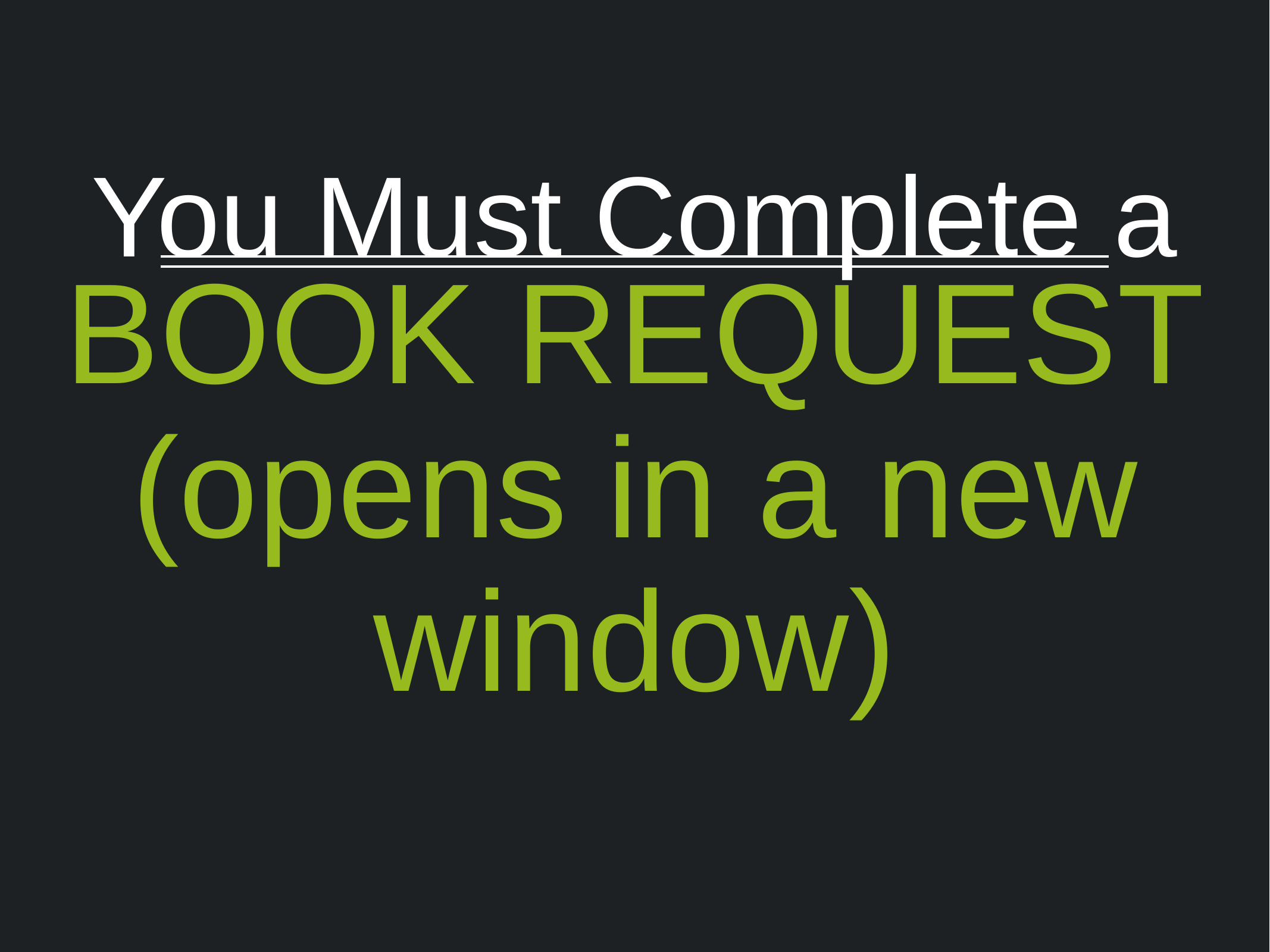

You Must Complete a
BOOK REQUEST
(opens in a new window)